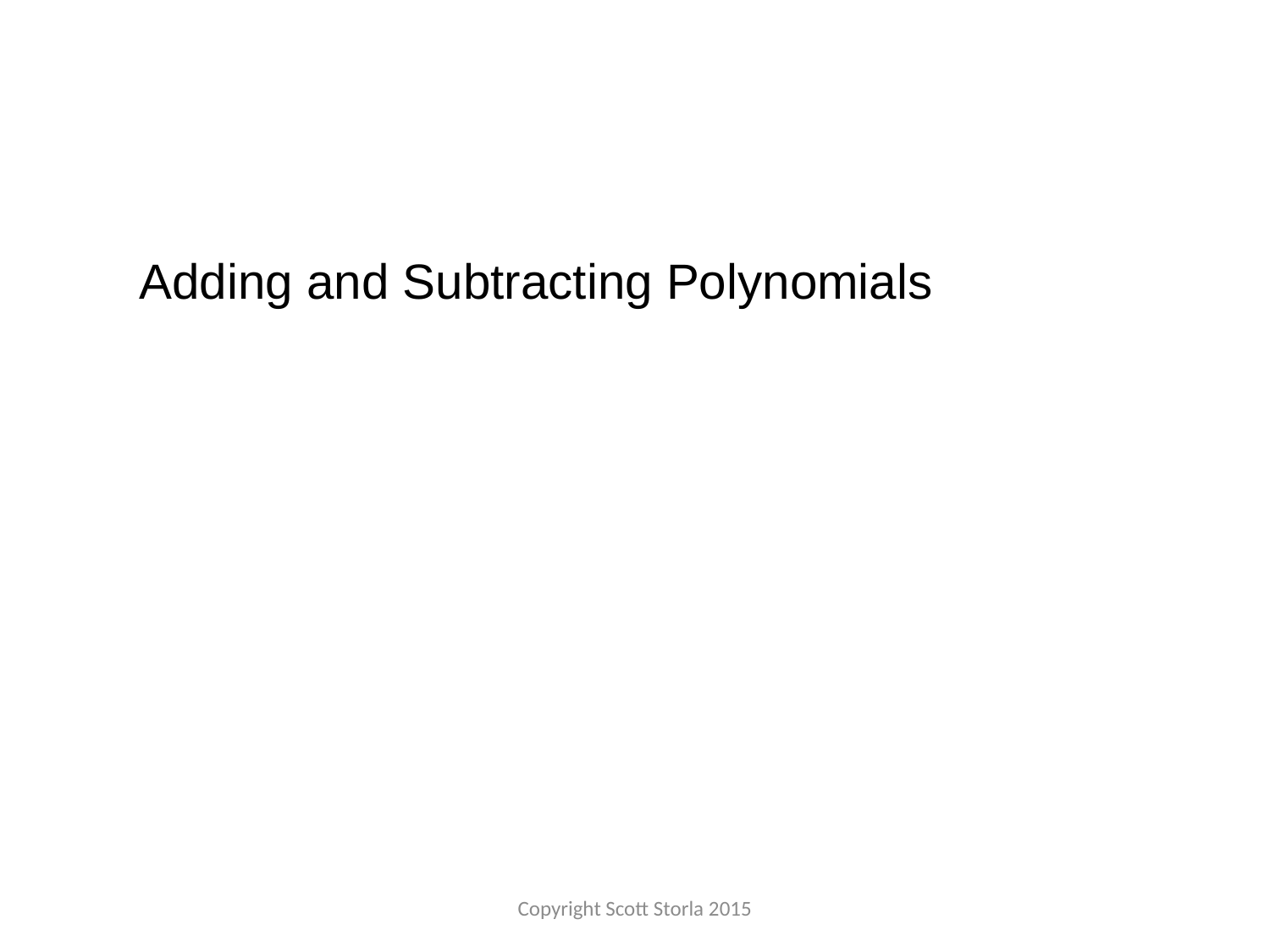

Adding and Subtracting Polynomials
Copyright Scott Storla 2015